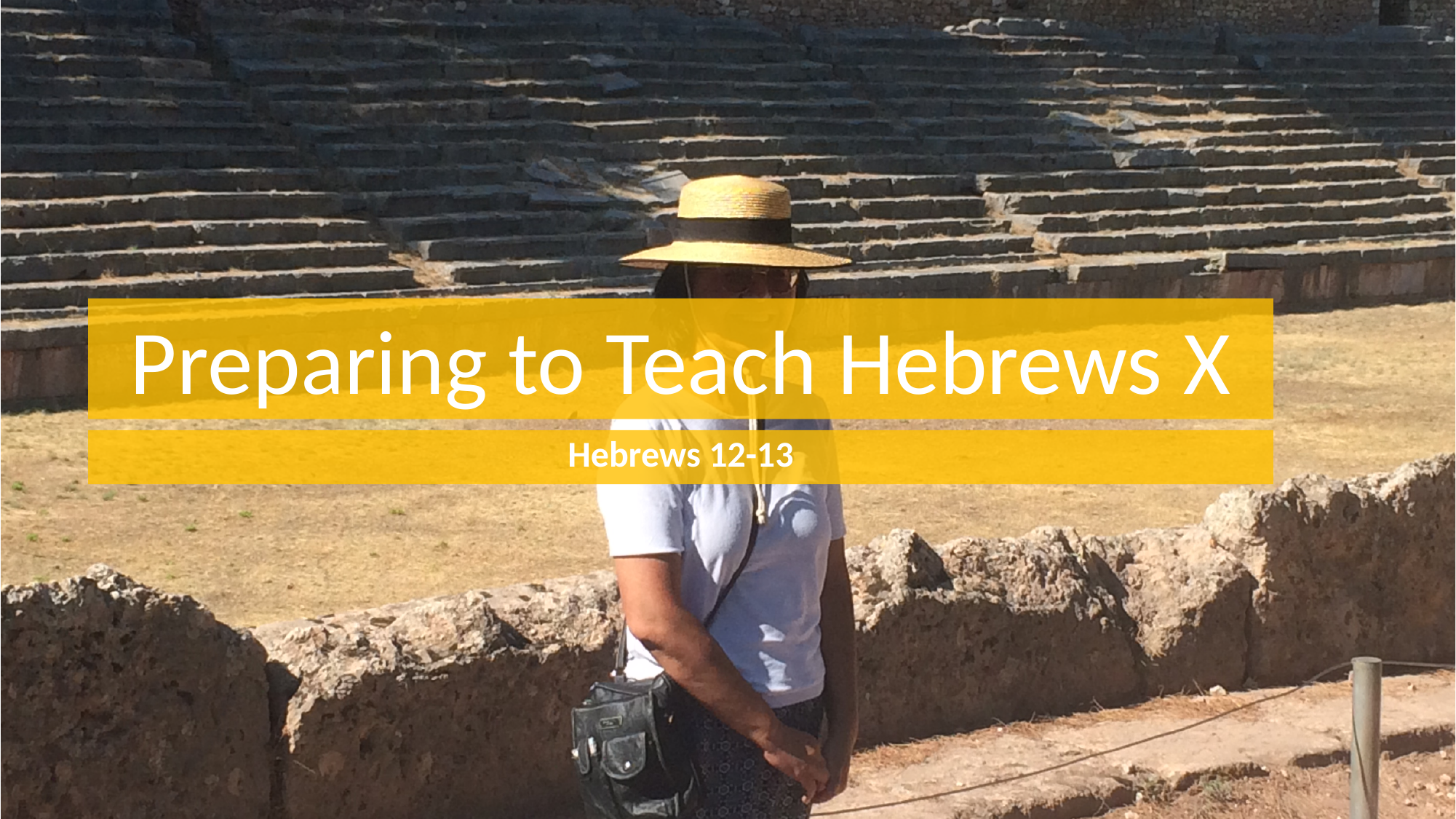

# Preparing to Teach Hebrews X
Hebrews 12-13